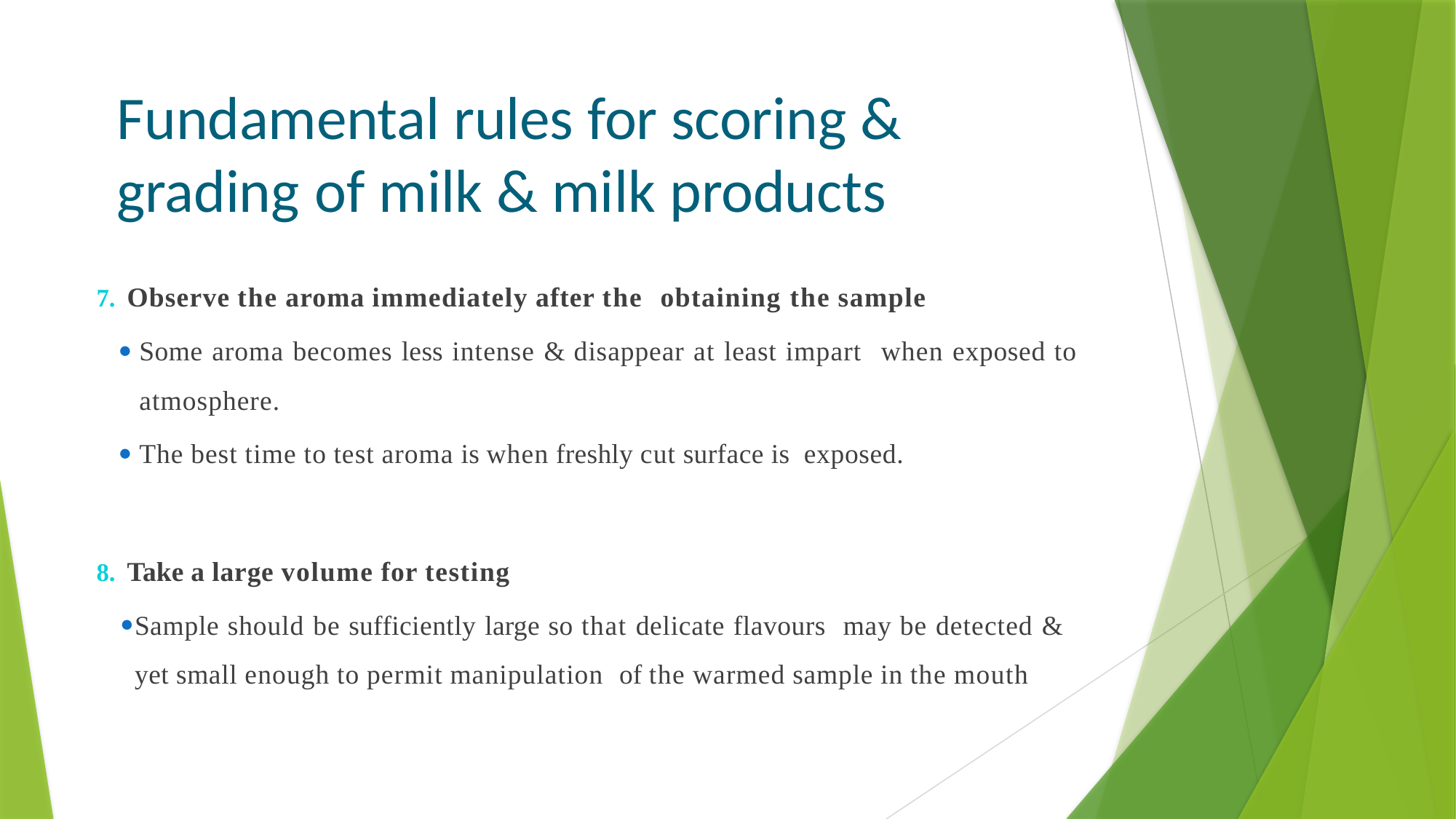

# Fundamental rules for scoring & grading of milk & milk products
Observe the aroma immediately after the  obtaining the sample
Some aroma becomes less intense & disappear at least impart  when exposed to atmosphere.
The best time to test aroma is when freshly cut surface is  exposed.

Take a large volume for testing
Sample should be sufficiently large so that delicate flavours  may be detected & yet small enough to permit manipulation  of the warmed sample in the mouth